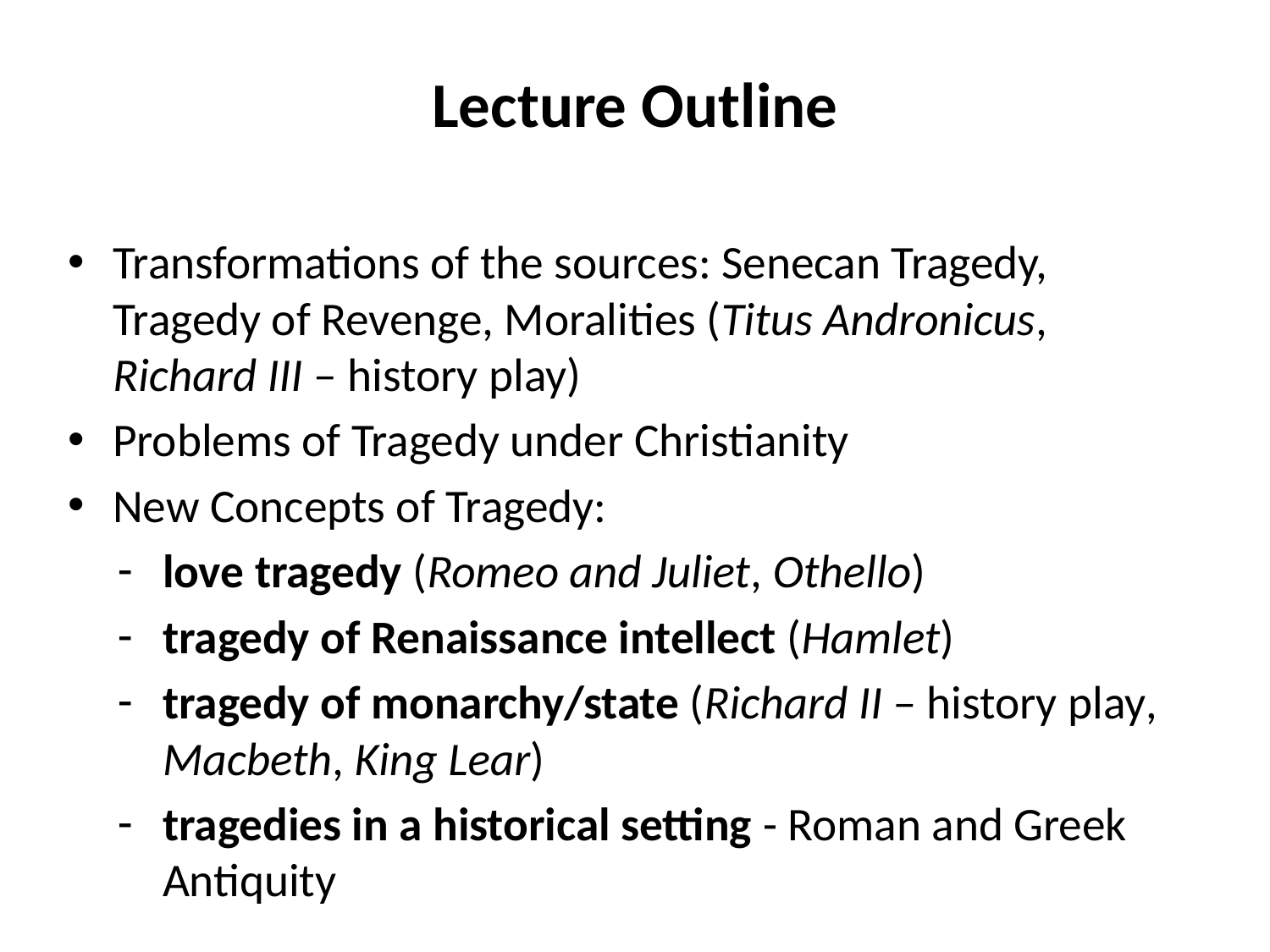

# Lecture Outline
Transformations of the sources: Senecan Tragedy, Tragedy of Revenge, Moralities (Titus Andronicus, Richard III – history play)
Problems of Tragedy under Christianity
New Concepts of Tragedy:
love tragedy (Romeo and Juliet, Othello)
tragedy of Renaissance intellect (Hamlet)
tragedy of monarchy/state (Richard II – history play, Macbeth, King Lear)
tragedies in a historical setting - Roman and Greek Antiquity